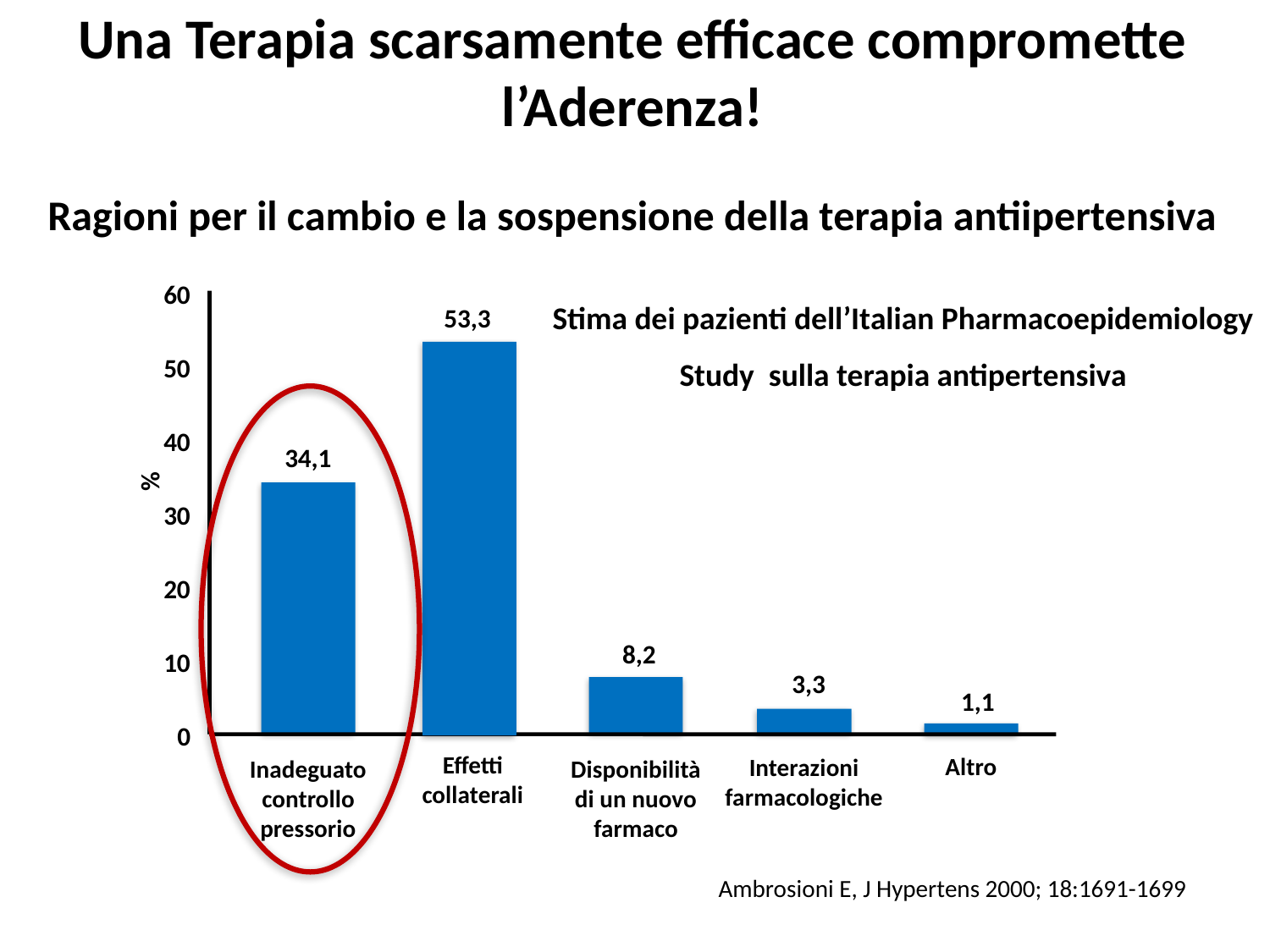

Una Terapia scarsamente efficace compromette l’Aderenza!

Ragioni per il cambio e la sospensione della terapia antiipertensiva
60
Stima dei pazienti dell’Italian Pharmacoepidemiology Study  sulla terapia antipertensiva

53,3

50

40
34,1
%

30
20
8,2
10
3,3

1,1

0

Inadeguato
controllo
pressorio
Effetti
collaterali
Disponibilità
di un nuovo
farmaco
Interazioni
farmacologiche
Altro
Ambrosioni E, J Hypertens 2000; 18:1691-1699